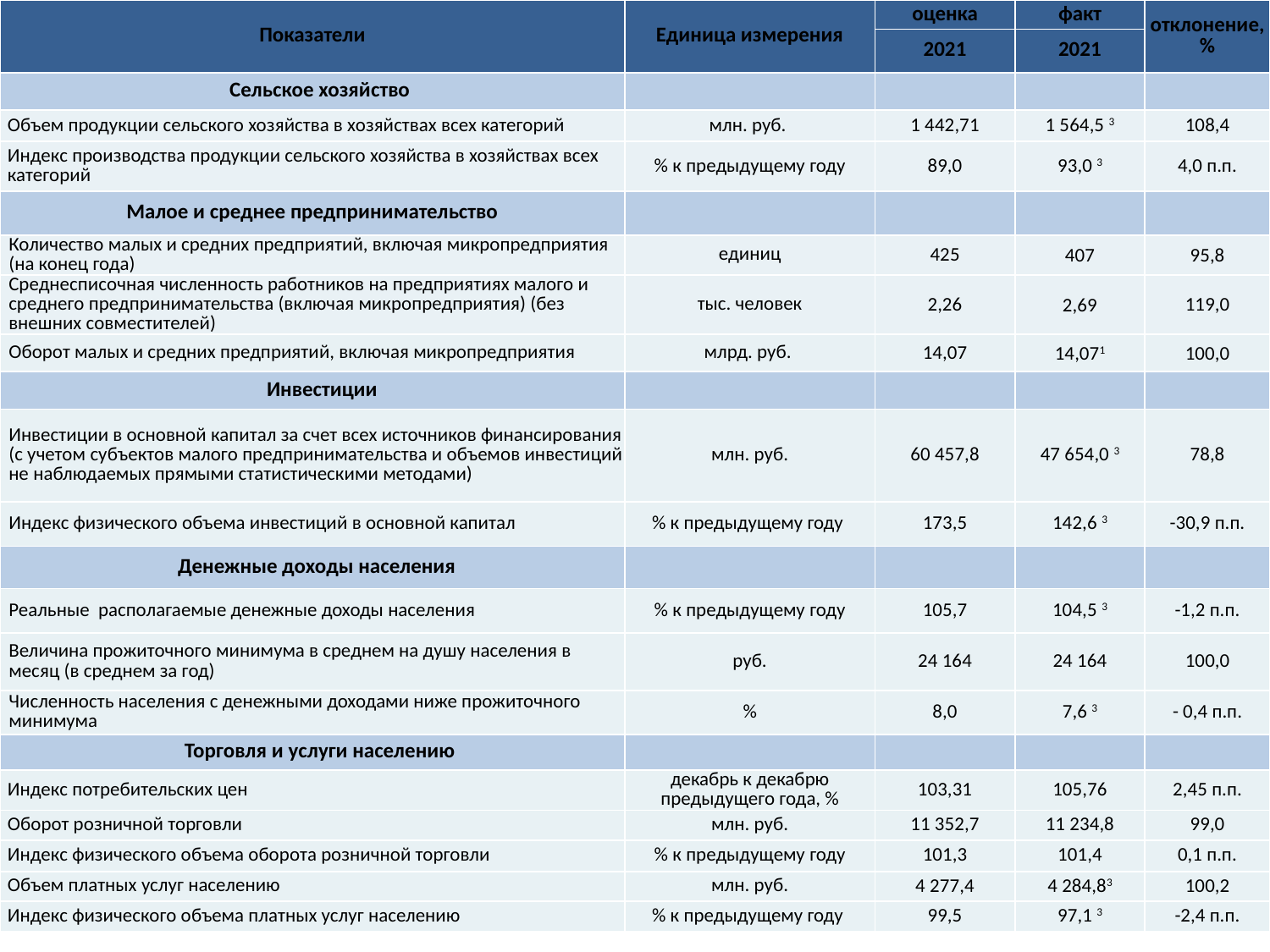

| Показатели | Единица измерения | оценка | факт | отклонение, % |
| --- | --- | --- | --- | --- |
|  |  | 2021 | 2021 |  |
| Сельское хозяйство |  |  |  |  |
| Объем продукции сельского хозяйства в хозяйствах всех категорий | млн. руб. | 1 442,71 | 1 564,5 3 | 108,4 |
| Индекс производства продукции сельского хозяйства в хозяйствах всех категорий | % к предыдущему году | 89,0 | 93,0 3 | 4,0 п.п. |
| Малое и среднее предпринимательство |  |  |  |  |
| Количество малых и средних предприятий, включая микропредприятия (на конец года) | единиц | 425 | 407 | 95,8 |
| Среднесписочная численность работников на предприятиях малого и среднего предпринимательства (включая микропредприятия) (без внешних совместителей) | тыс. человек | 2,26 | 2,69 | 119,0 |
| Оборот малых и средних предприятий, включая микропредприятия | млрд. руб. | 14,07 | 14,071 | 100,0 |
| Инвестиции |  |  |  |  |
| Инвестиции в основной капитал за счет всех источников финансирования (с учетом субъектов малого предпринимательства и объемов инвестиций не наблюдаемых прямыми статистическими методами) | млн. руб. | 60 457,8 | 47 654,0 3 | 78,8 |
| Индекс физического объема инвестиций в основной капитал | % к предыдущему году | 173,5 | 142,6 3 | -30,9 п.п. |
| Денежные доходы населения |  |  |  |  |
| Реальные располагаемые денежные доходы населения | % к предыдущему году | 105,7 | 104,5 3 | -1,2 п.п. |
| Величина прожиточного минимума в среднем на душу населения в месяц (в среднем за год) | руб. | 24 164 | 24 164 | 100,0 |
| Численность населения с денежными доходами ниже прожиточного минимума | % | 8,0 | 7,6 3 | - 0,4 п.п. |
| Торговля и услуги населению |  |  |  |  |
| Индекс потребительских цен | декабрь к декабрю предыдущего года, % | 103,31 | 105,76 | 2,45 п.п. |
| Оборот розничной торговли | млн. руб. | 11 352,7 | 11 234,8 | 99,0 |
| Индекс физического объема оборота розничной торговли | % к предыдущему году | 101,3 | 101,4 | 0,1 п.п. |
| Объем платных услуг населению | млн. руб. | 4 277,4 | 4 284,83 | 100,2 |
| Индекс физического объема платных услуг населению | % к предыдущему году | 99,5 | 97,1 3 | -2,4 п.п. |